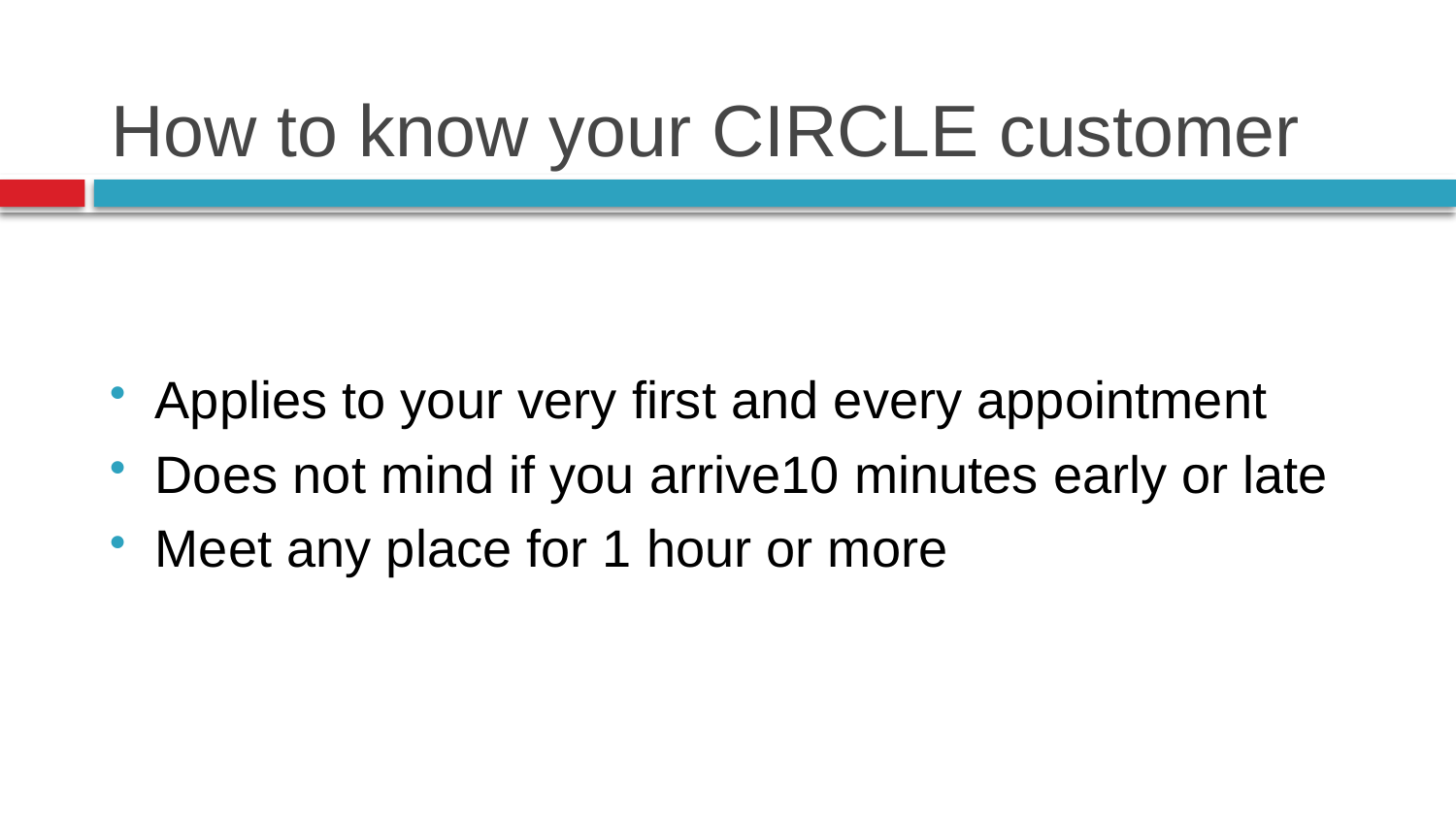

# How to know your CIRCLE customer
Applies to your very first and every appointment
Does not mind if you arrive10 minutes early or late
Meet any place for 1 hour or more